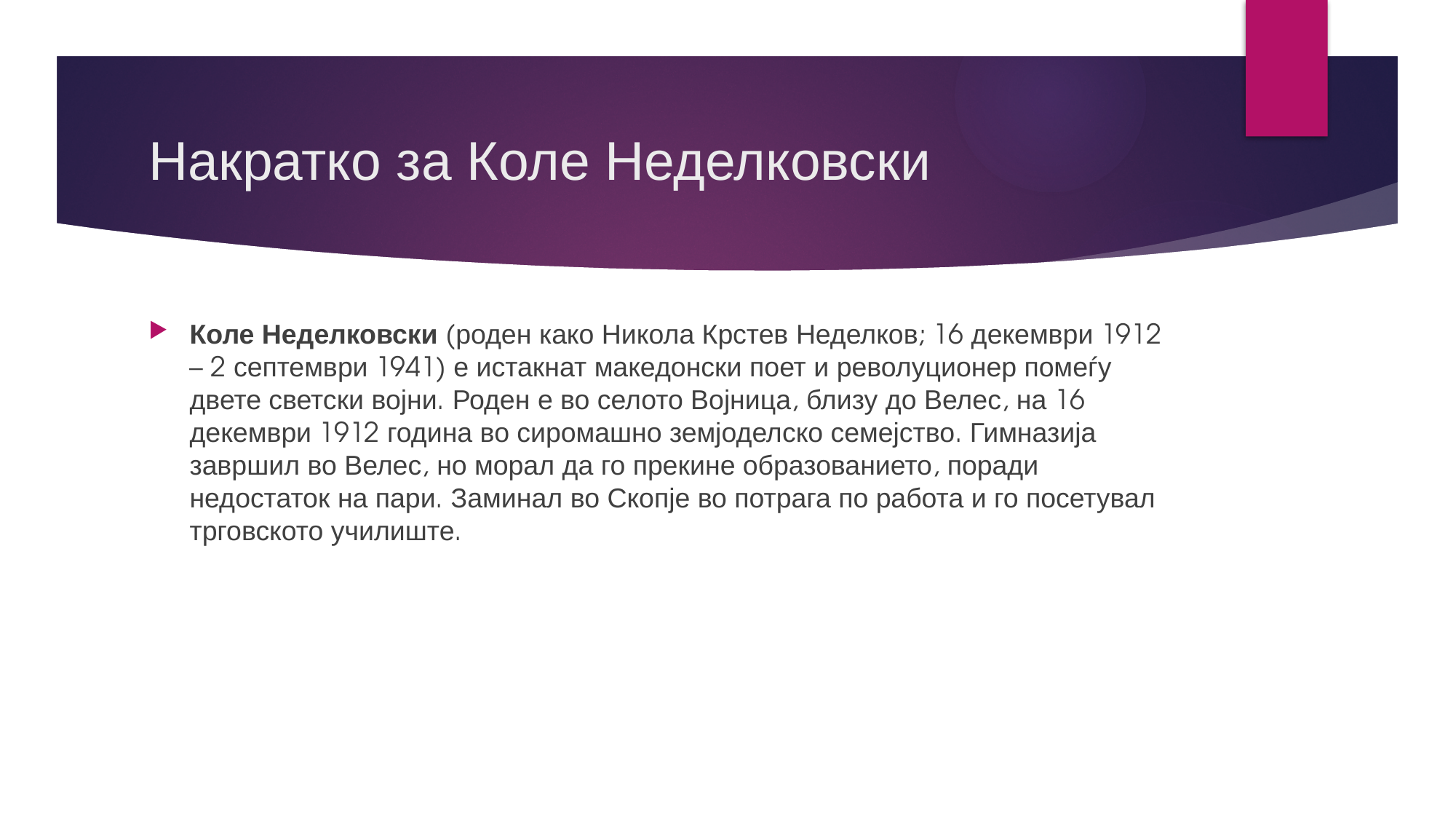

# Накратко за Коле Неделковски
Коле Неделковски (роден како Никола Крстев Неделков; 16 декември 1912 – 2 септември 1941) е истакнат македонски поет и револуционер помеѓу двете светски војни. Роден е во селото Војница, близу до Велес, на 16 декември 1912 година во сиромашно земјоделско семејство. Гимназија завршил во Велес, но морал да го прекине образованието, поради недостаток на пари. Заминал во Скопје во потрага по работа и го посетувал трговското училиште.